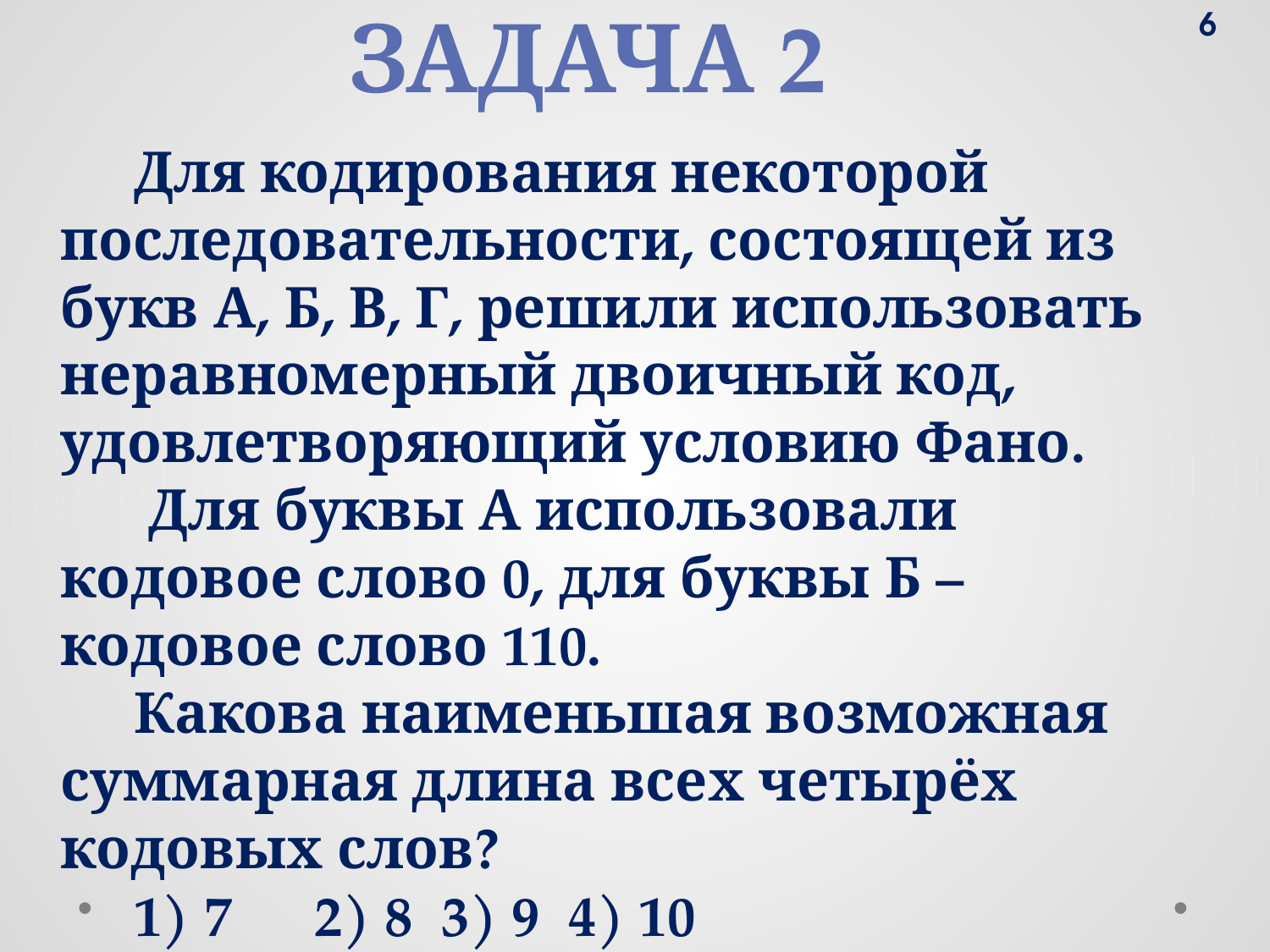

6
Задача 2
Для кодирования некоторой последовательности, состоящей из букв А, Б, В, Г, решили использовать неравномерный двоичный код, удовлетворяющий условию Фано.
 Для буквы А использовали кодовое слово 0, для буквы Б – кодовое слово 110.
Какова наименьшая возможная суммарная длина всех четырёх кодовых слов?
1) 7	2) 8	3) 9	4) 10